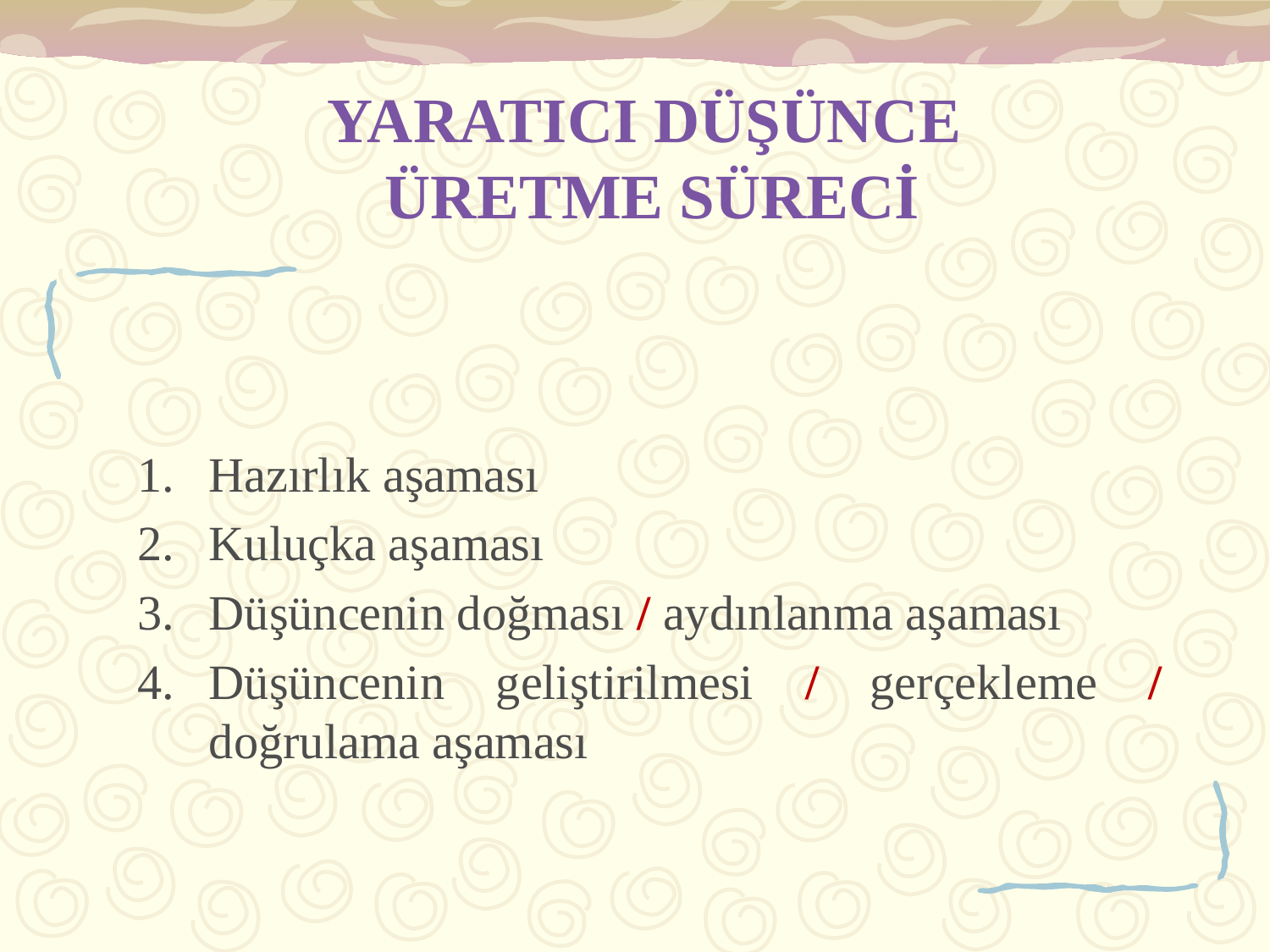

# YARATICI DÜŞÜNCE ÜRETME SÜRECİ
Hazırlık aşaması
Kuluçka aşaması
Düşüncenin doğması / aydınlanma aşaması
Düşüncenin geliştirilmesi / gerçekleme / doğrulama aşaması